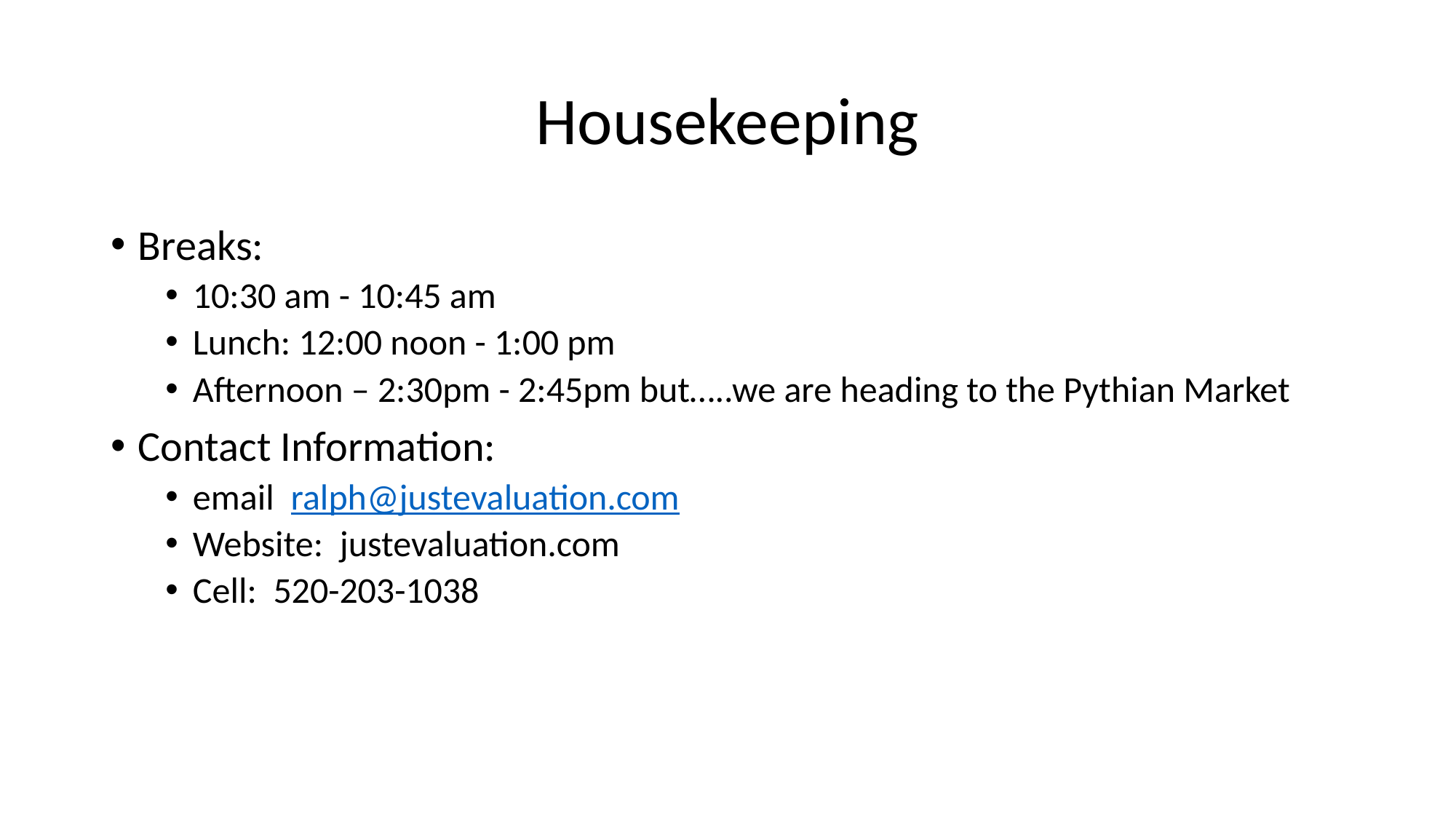

# Housekeeping
Breaks:
10:30 am - 10:45 am
Lunch: 12:00 noon - 1:00 pm
Afternoon – 2:30pm - 2:45pm but…..we are heading to the Pythian Market
Contact Information:
email  ralph@justevaluation.com
Website:  justevaluation.com
Cell:  520-203-1038